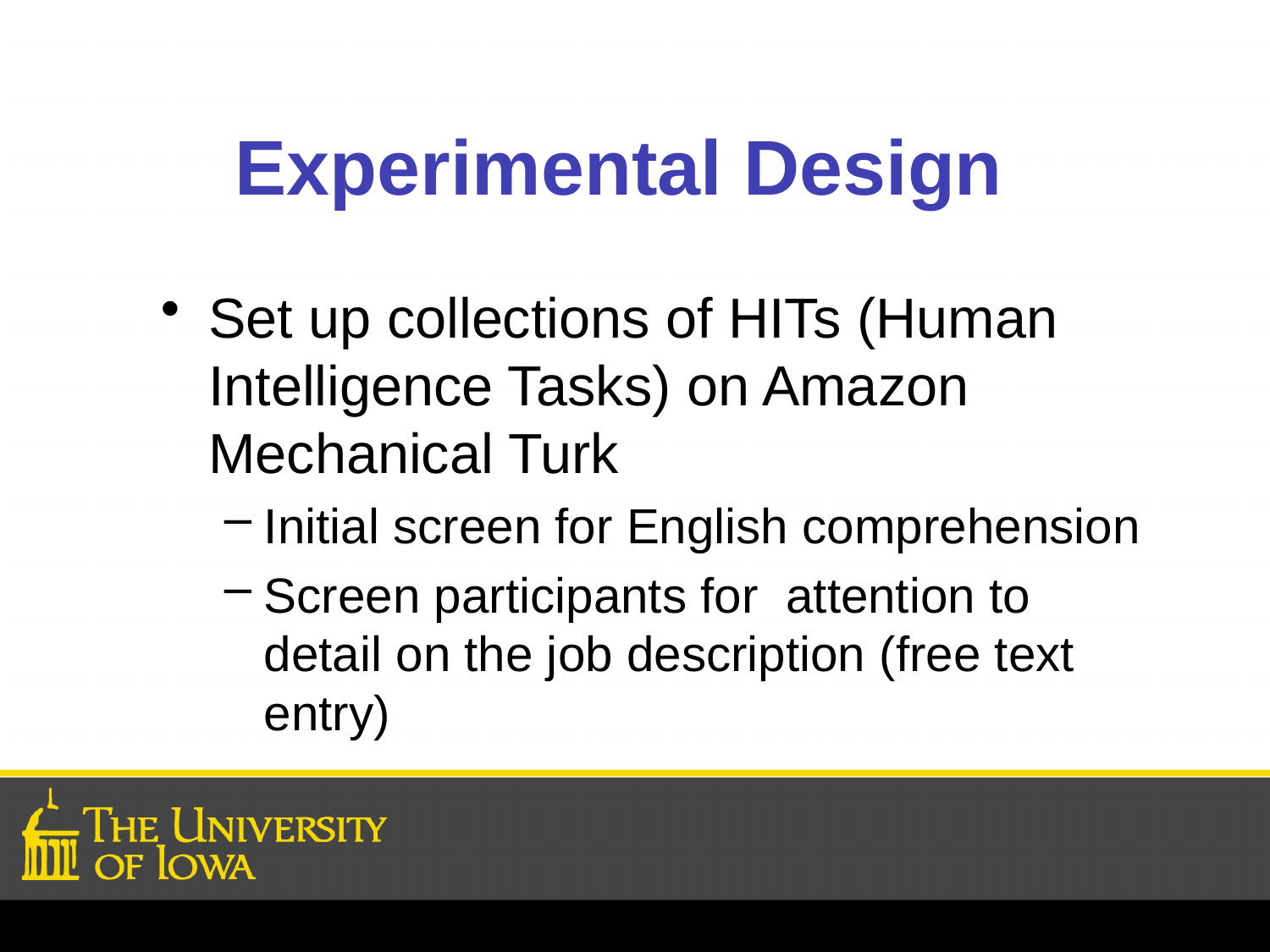

# Experimental Design
Set up collections of HITs (Human Intelligence Tasks) on Amazon Mechanical Turk
Initial screen for English comprehension
Screen participants for  attention to detail on the job description (free text entry)